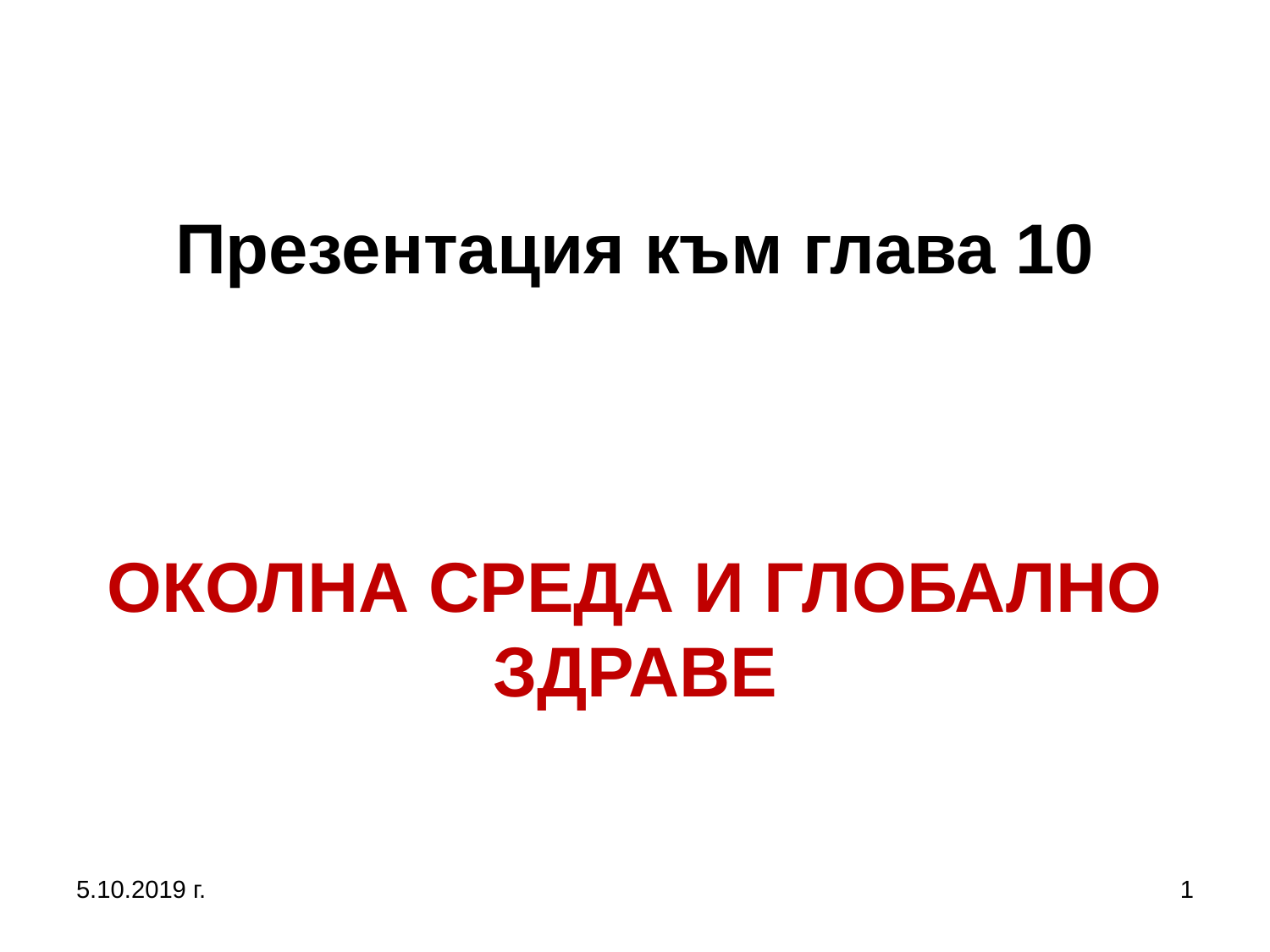

# Презентация към глава 10 ОКОЛНА СРЕДА И ГЛОБАЛНО ЗДРАВЕ
5.10.2019 г.
1